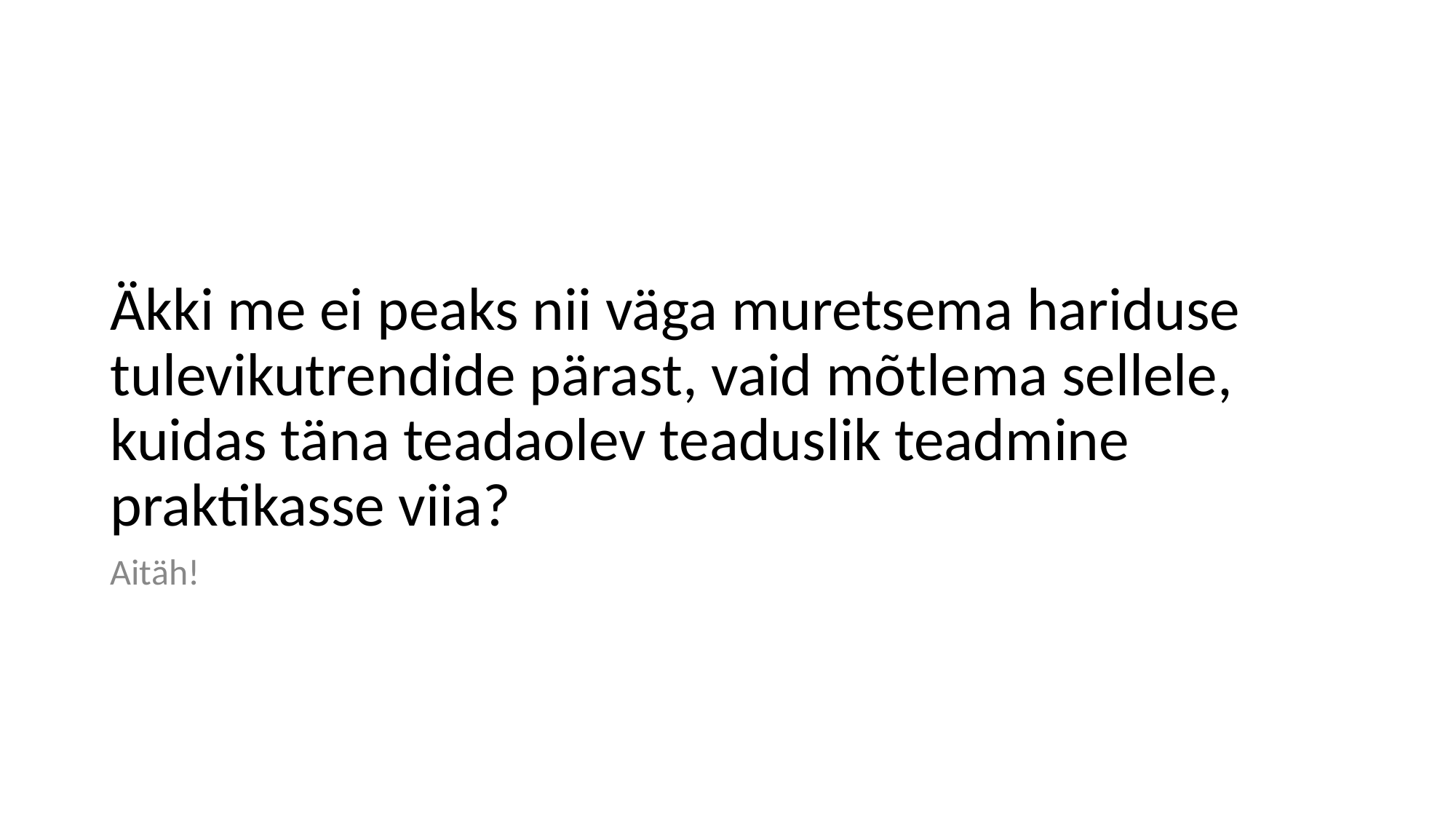

# Äkki me ei peaks nii väga muretsema hariduse tulevikutrendide pärast, vaid mõtlema sellele, kuidas täna teadaolev teaduslik teadmine praktikasse viia?
Aitäh!